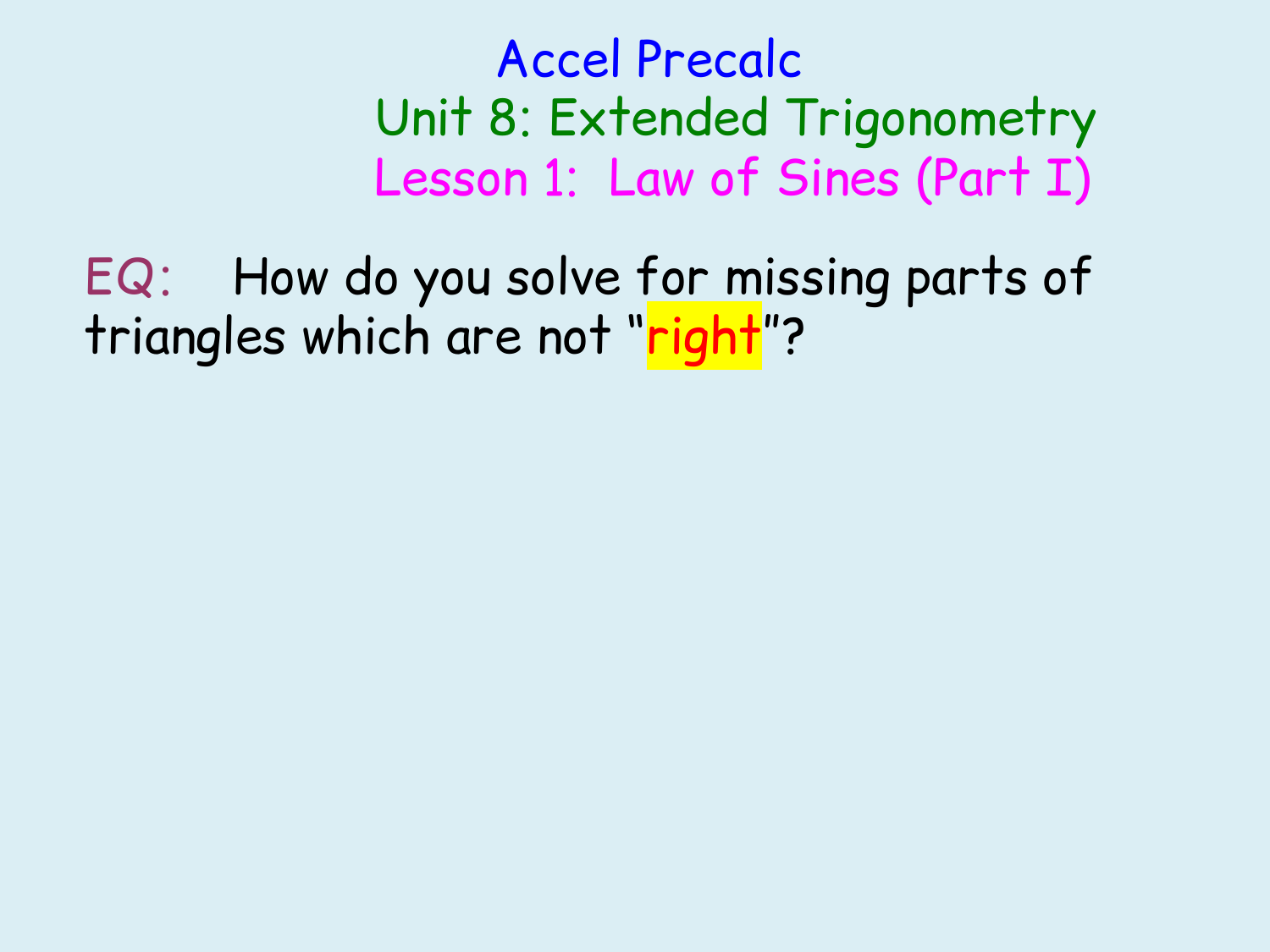

Accel Precalc
             Unit 8: Extended Trigonometry
             Lesson 1:  Law of Sines (Part I)
EQ:    How do you solve for missing parts of triangles which are not “right”?